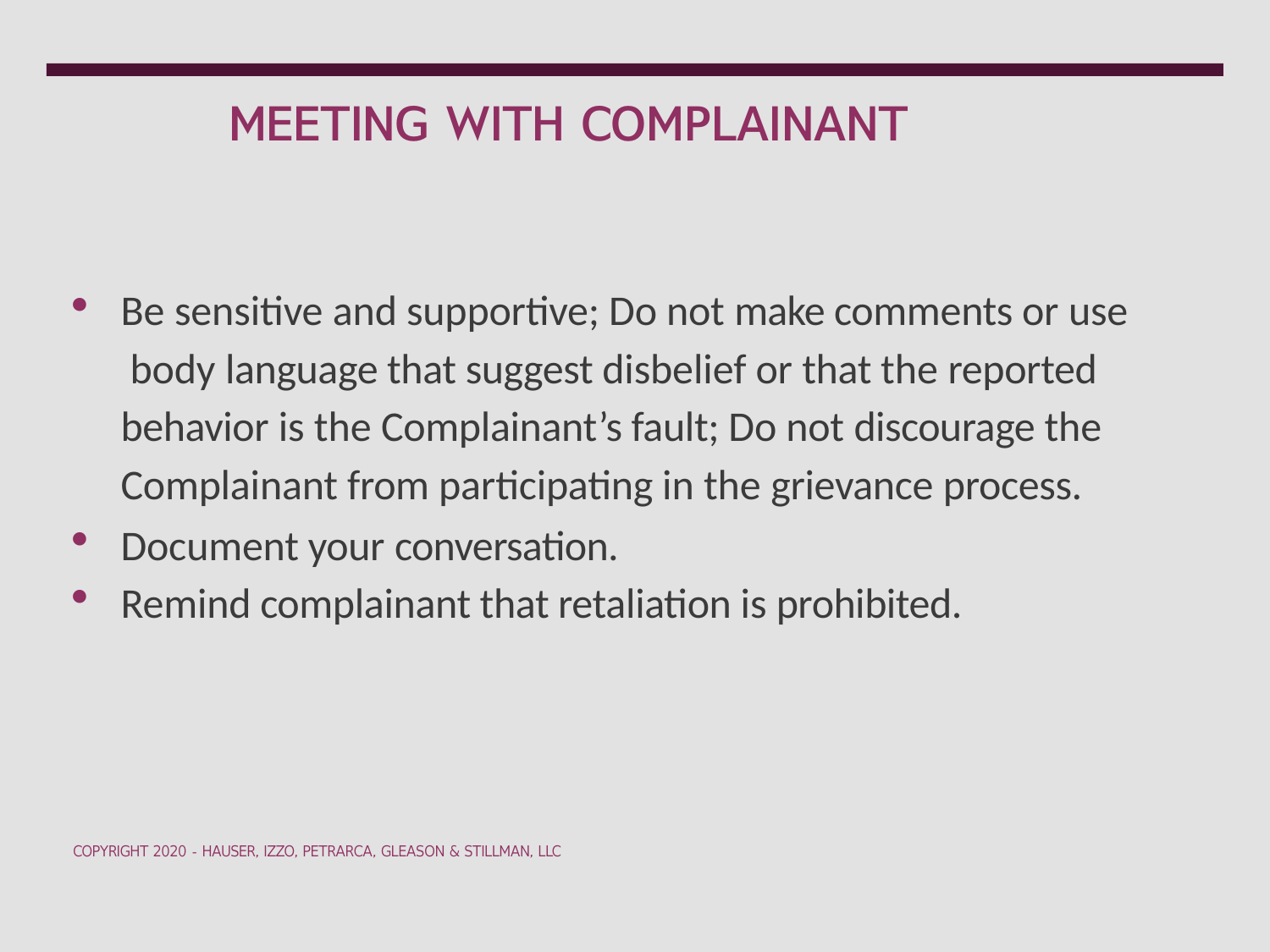

# MEETING WITH COMPLAINANT
Be sensitive and supportive; Do not make comments or use  body language that suggest disbelief or that the reported  behavior is the Complainant’s fault; Do not discourage the  Complainant from participating in the grievance process.
Document your conversation.
Remind complainant that retaliation is prohibited.
COPYRIGHT 2020 - HAUSER, IZZO, PETRARCA, GLEASON & STILLMAN, LLC